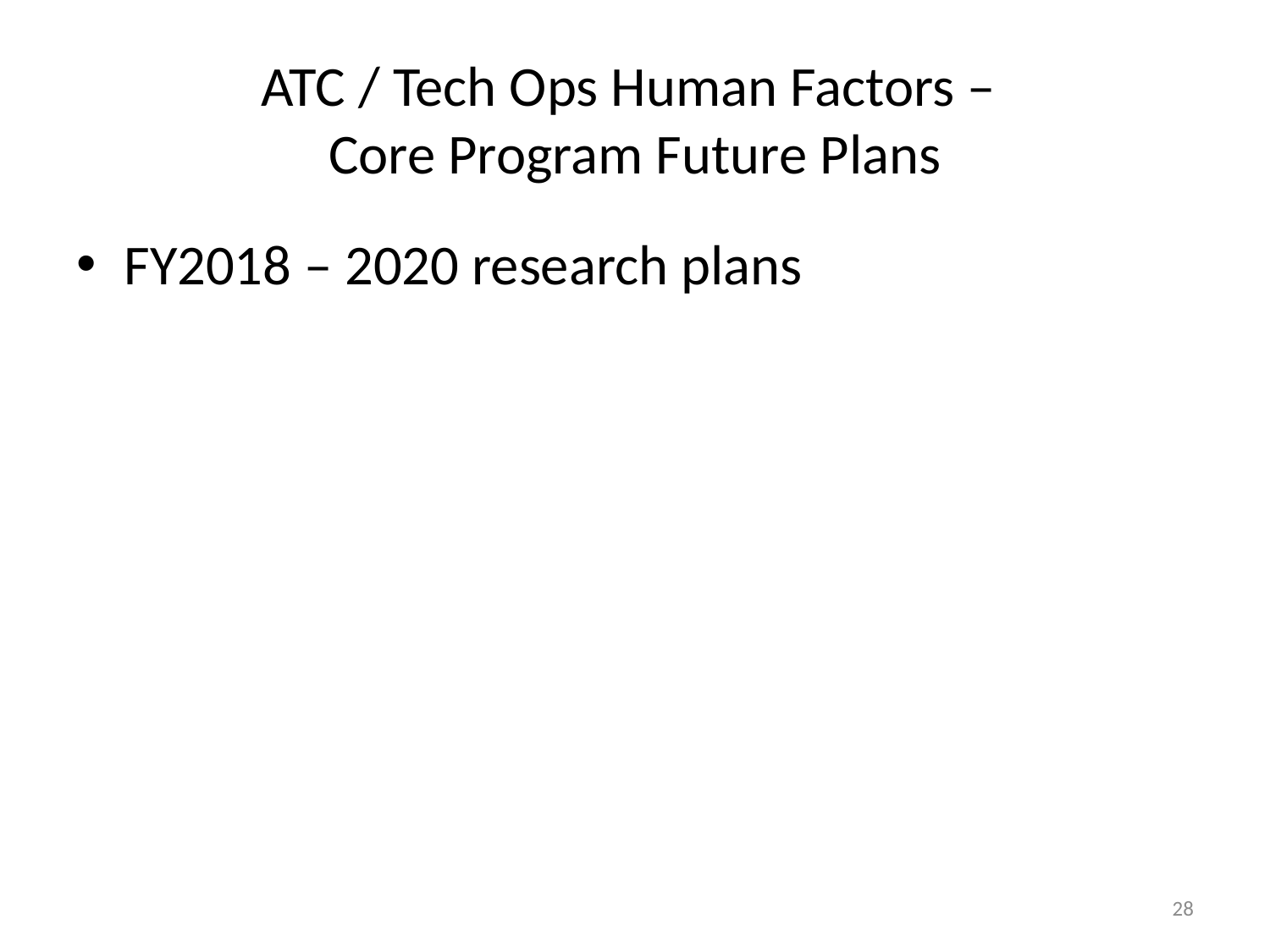

# ATC / Tech Ops Human Factors – Core Program Future Plans
FY2018 – 2020 research plans

28